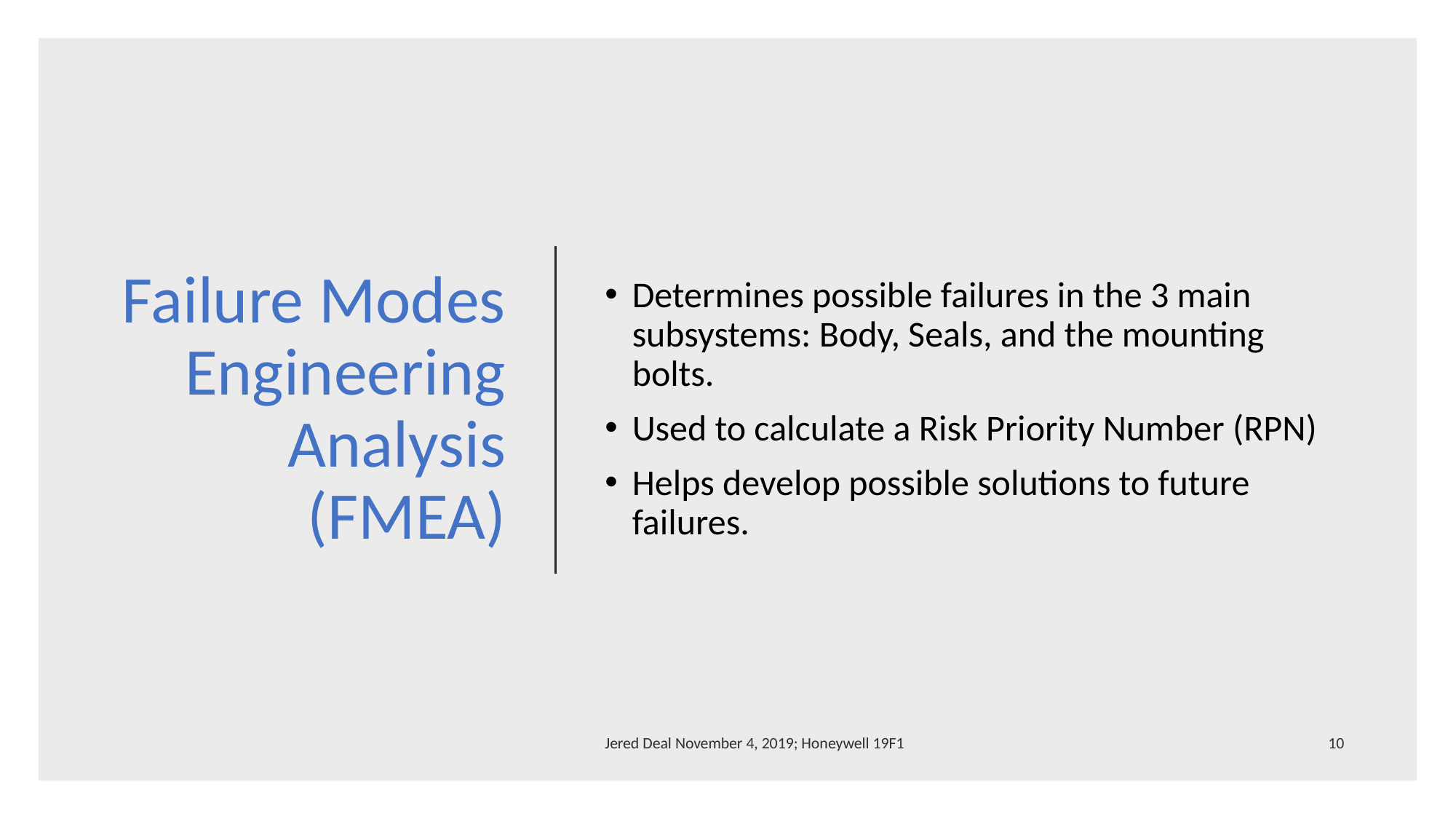

# Failure Modes Engineering Analysis (FMEA)
Determines possible failures in the 3 main subsystems: Body, Seals, and the mounting bolts.
Used to calculate a Risk Priority Number (RPN)
Helps develop possible solutions to future failures.
Jered Deal November 4, 2019; Honeywell 19F1
10